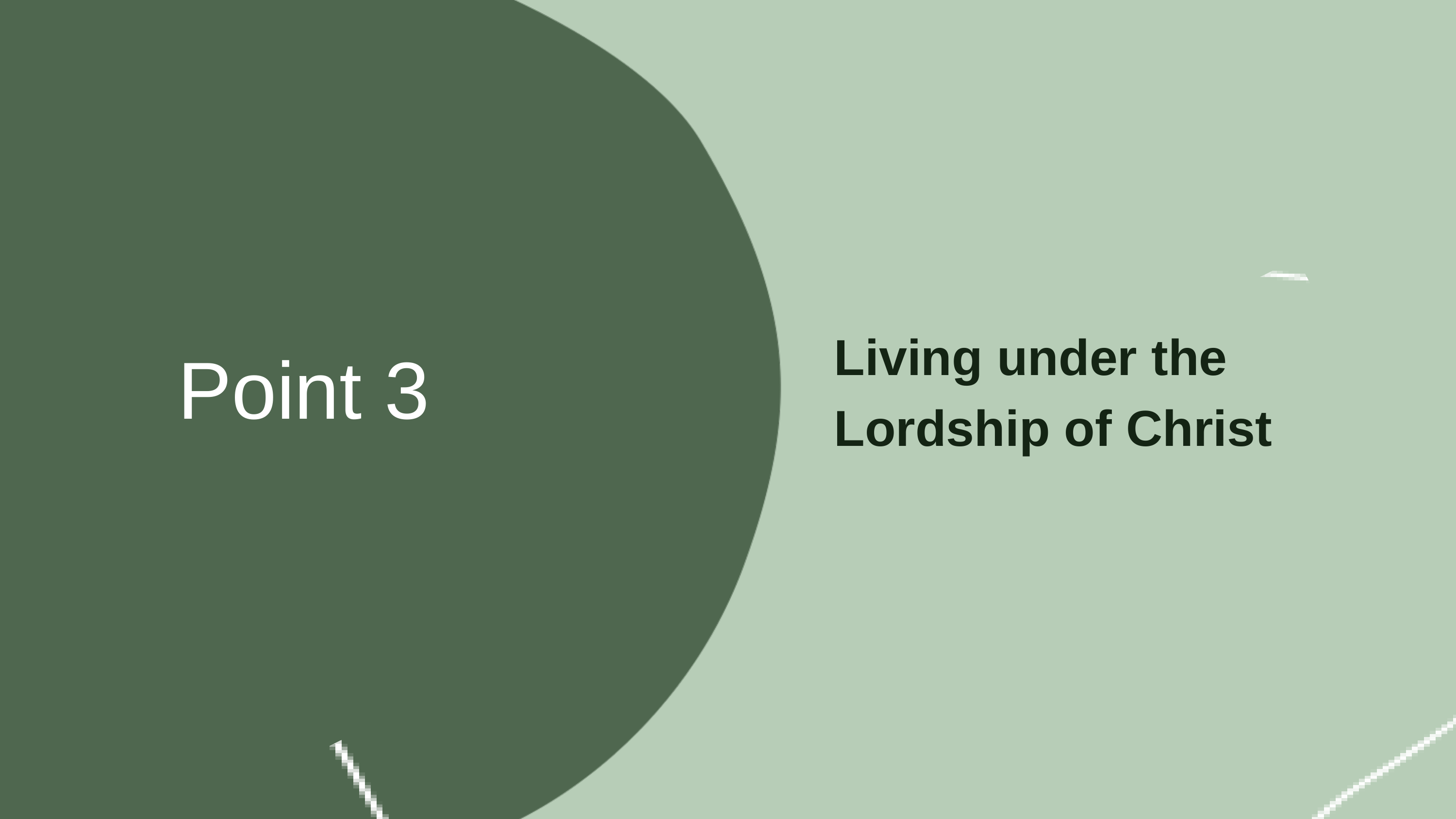

Living under the Lordship of Christ
Point 3